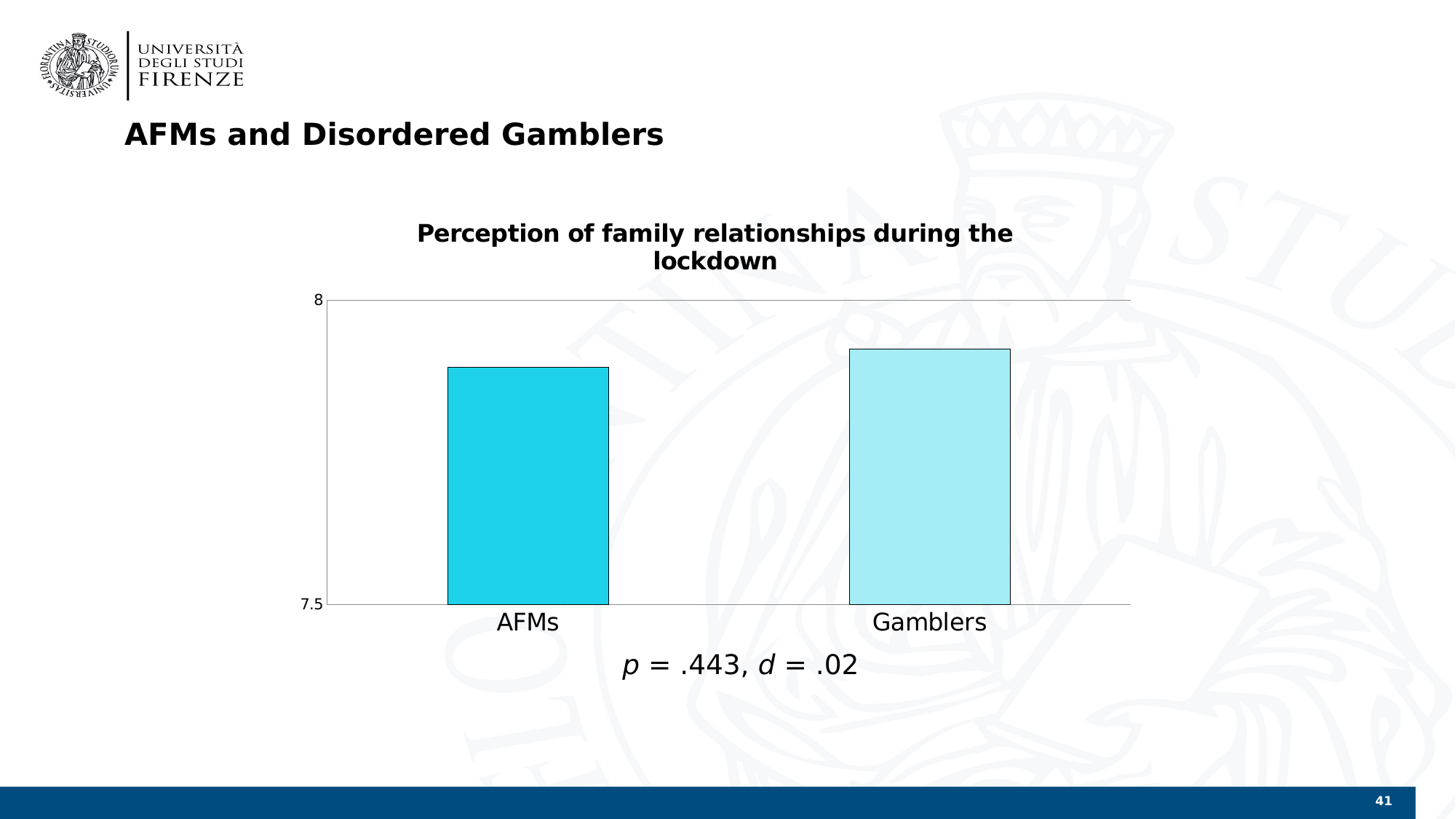

# AFMs and Disordered Gamblers

### Chart: Perception of family relationships during the lockdown

| Category |  |
|---|---|
| AFMs | 7.89 |
| Gamblers | 7.92 |
p = .443, d = .02